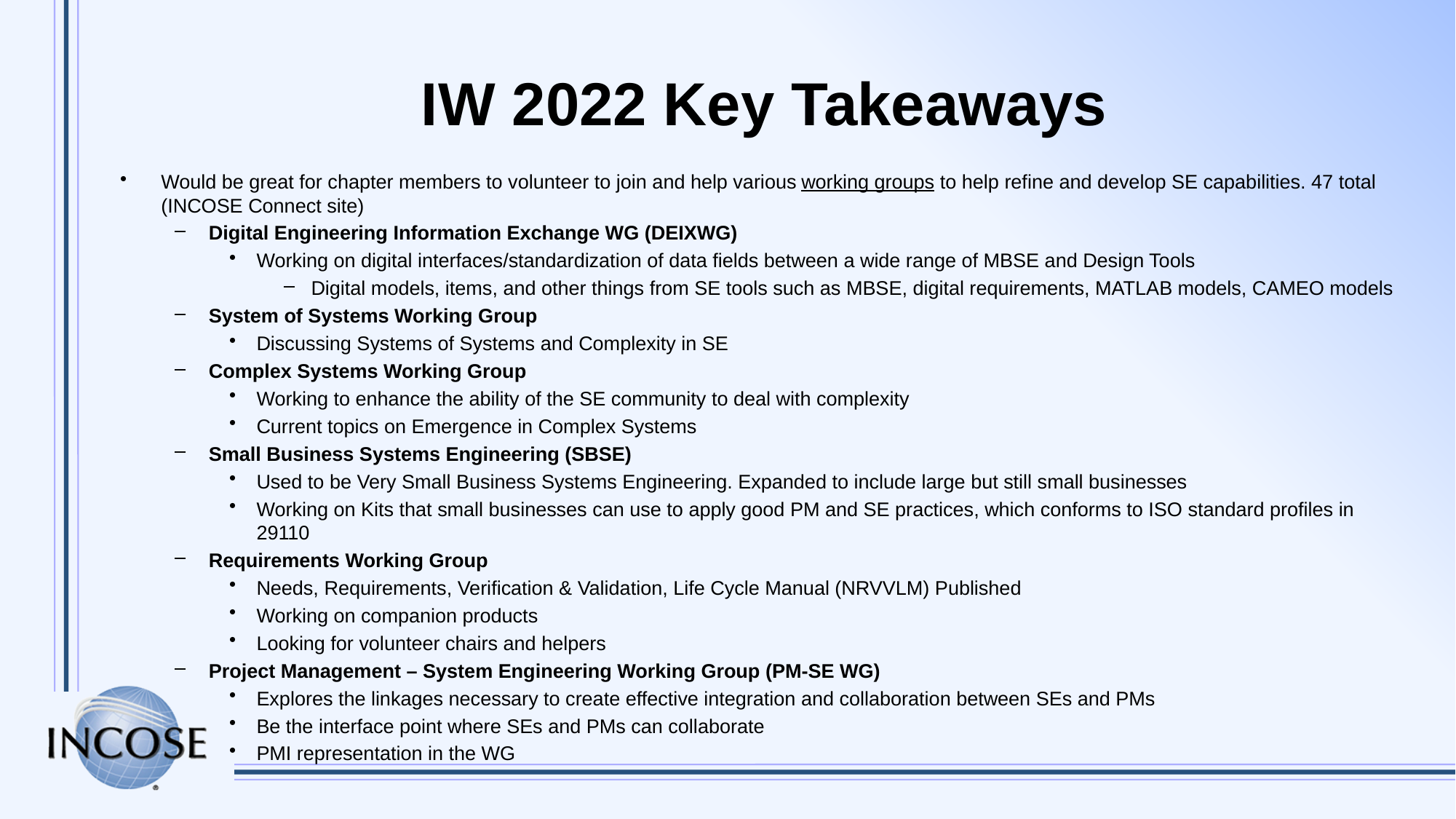

# IW 2022 Key Takeaways
Would be great for chapter members to volunteer to join and help various working groups to help refine and develop SE capabilities. 47 total (INCOSE Connect site)
Digital Engineering Information Exchange WG (DEIXWG)
Working on digital interfaces/standardization of data fields between a wide range of MBSE and Design Tools
Digital models, items, and other things from SE tools such as MBSE, digital requirements, MATLAB models, CAMEO models
System of Systems Working Group
Discussing Systems of Systems and Complexity in SE
Complex Systems Working Group
Working to enhance the ability of the SE community to deal with complexity
Current topics on Emergence in Complex Systems
Small Business Systems Engineering (SBSE)
Used to be Very Small Business Systems Engineering. Expanded to include large but still small businesses
Working on Kits that small businesses can use to apply good PM and SE practices, which conforms to ISO standard profiles in 29110
Requirements Working Group
Needs, Requirements, Verification & Validation, Life Cycle Manual (NRVVLM) Published
Working on companion products
Looking for volunteer chairs and helpers
Project Management – System Engineering Working Group (PM-SE WG)
Explores the linkages necessary to create effective integration and collaboration between SEs and PMs
Be the interface point where SEs and PMs can collaborate
PMI representation in the WG